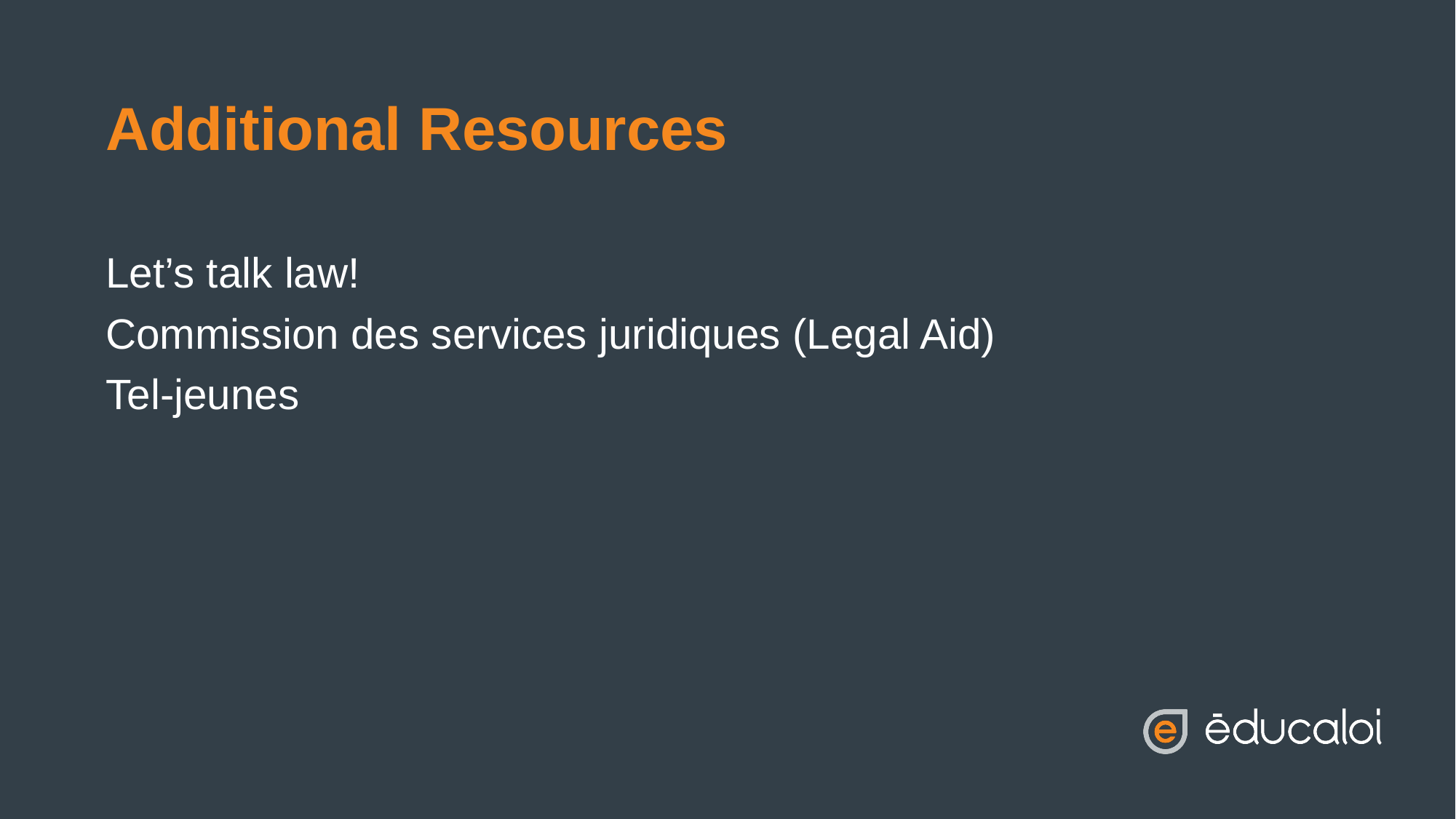

# Additional Resources
Let’s talk law!​
Commission des services juridiques (Legal Aid)​
Tel-jeunes